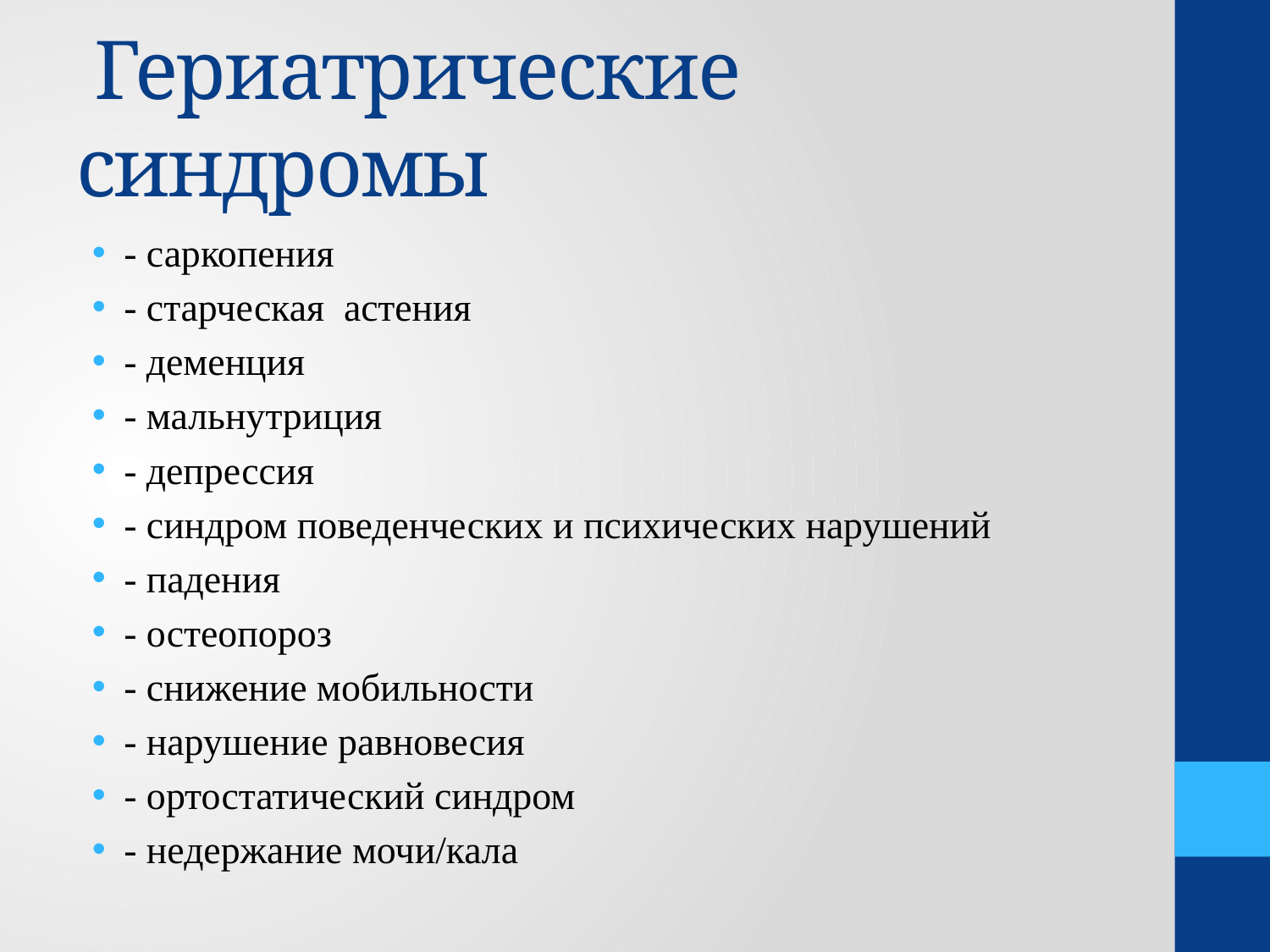

# Гериатрические синдромы
- саркопения
- старческая  астения
- деменция
- мальнутриция
- депрессия
- синдром поведенческих и психических нарушений
- падения
- остеопороз
- снижение мобильности
- нарушение равновесия
- ортостатический синдром
- недержание мочи/кала